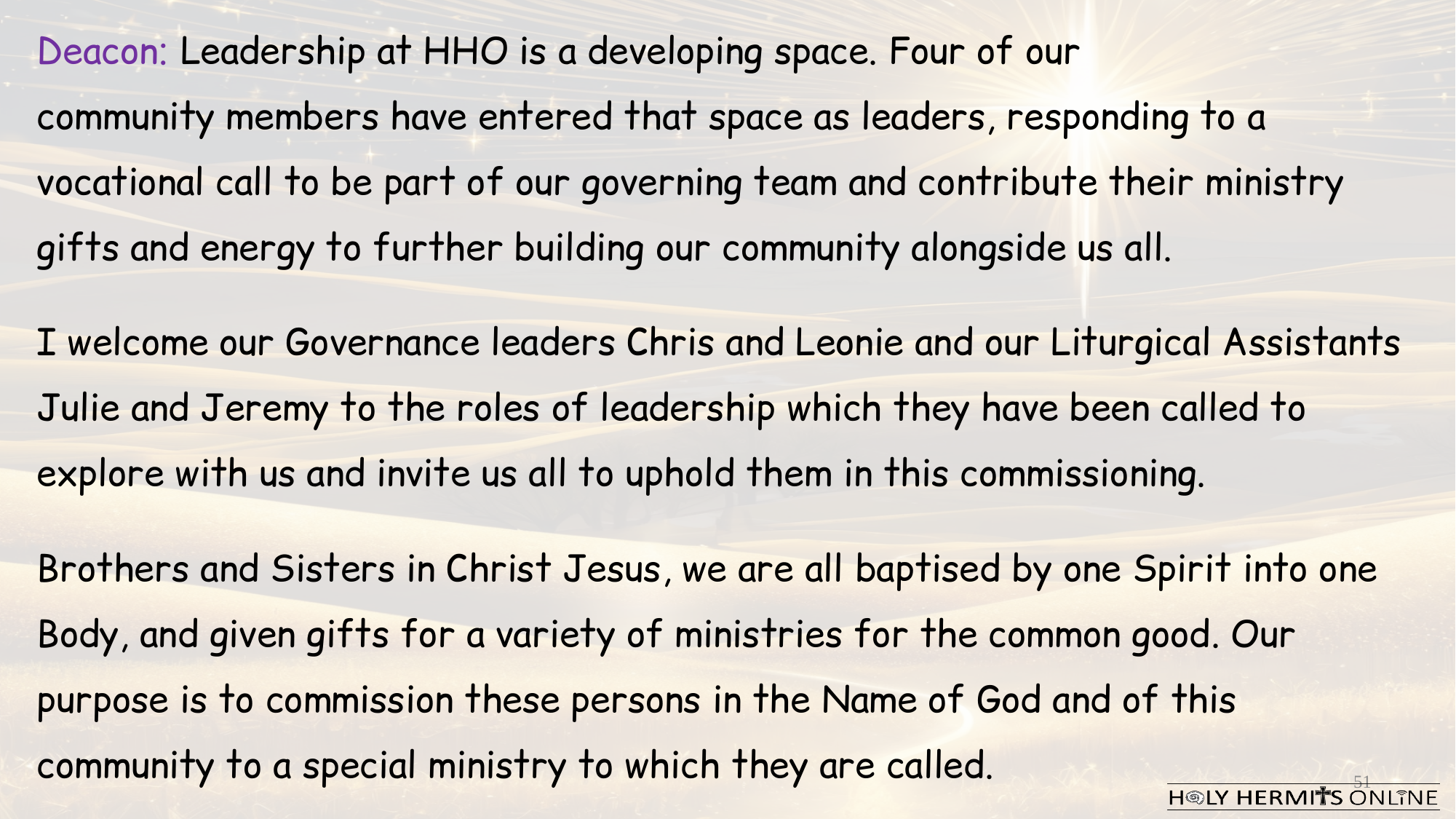

Deacon: Leadership at HHO is a developing space. Four of our community members have entered that space as leaders, responding to a vocational call to be part of our governing team and contribute their ministry gifts and energy to further building our community alongside us all.

I welcome our Governance leaders Chris and Leonie and our Liturgical Assistants Julie and Jeremy to the roles of leadership which they have been called to explore with us and invite us all to uphold them in this commissioning.

Brothers and Sisters in Christ Jesus, we are all baptised by one Spirit into one Body, and given gifts for a variety of ministries for the common good. Our purpose is to commission these persons in the Name of God and of this community to a special ministry to which they are called.
51